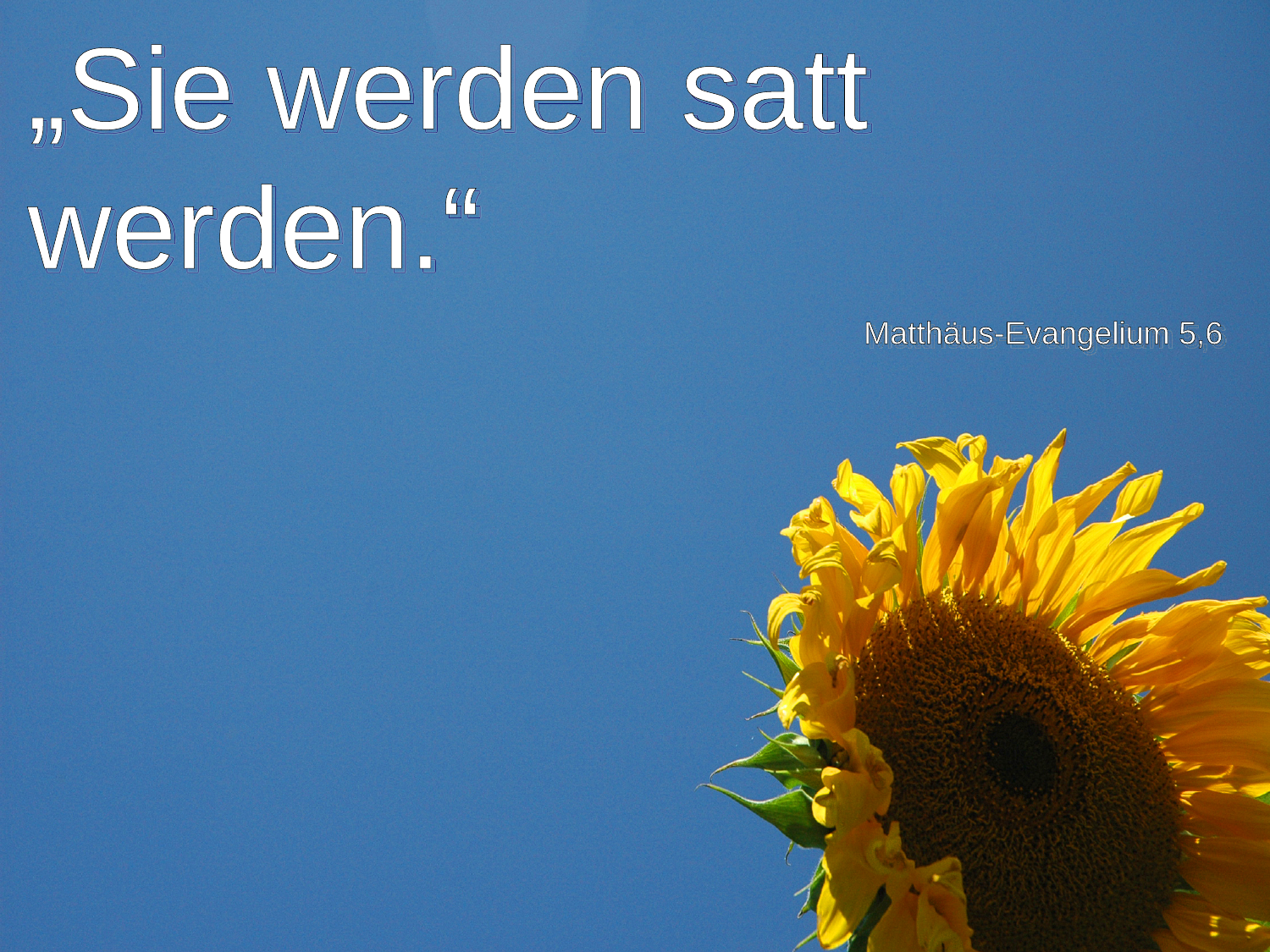

# „Sie werden satt werden.“
Matthäus-Evangelium 5,6